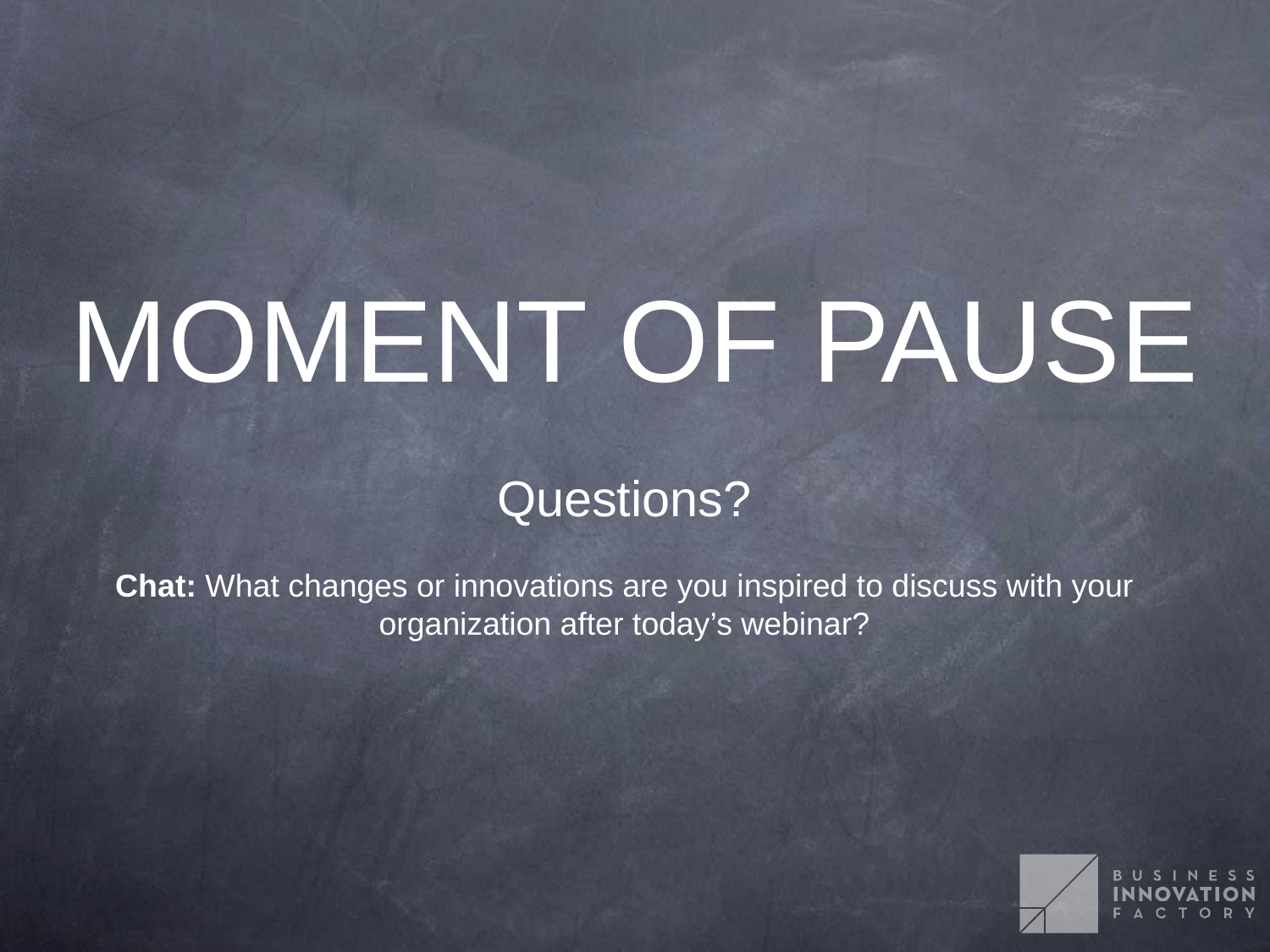

MOMENT OF PAUSE
Questions?

Chat: What changes or innovations are you inspired to discuss with your organization after today’s webinar?